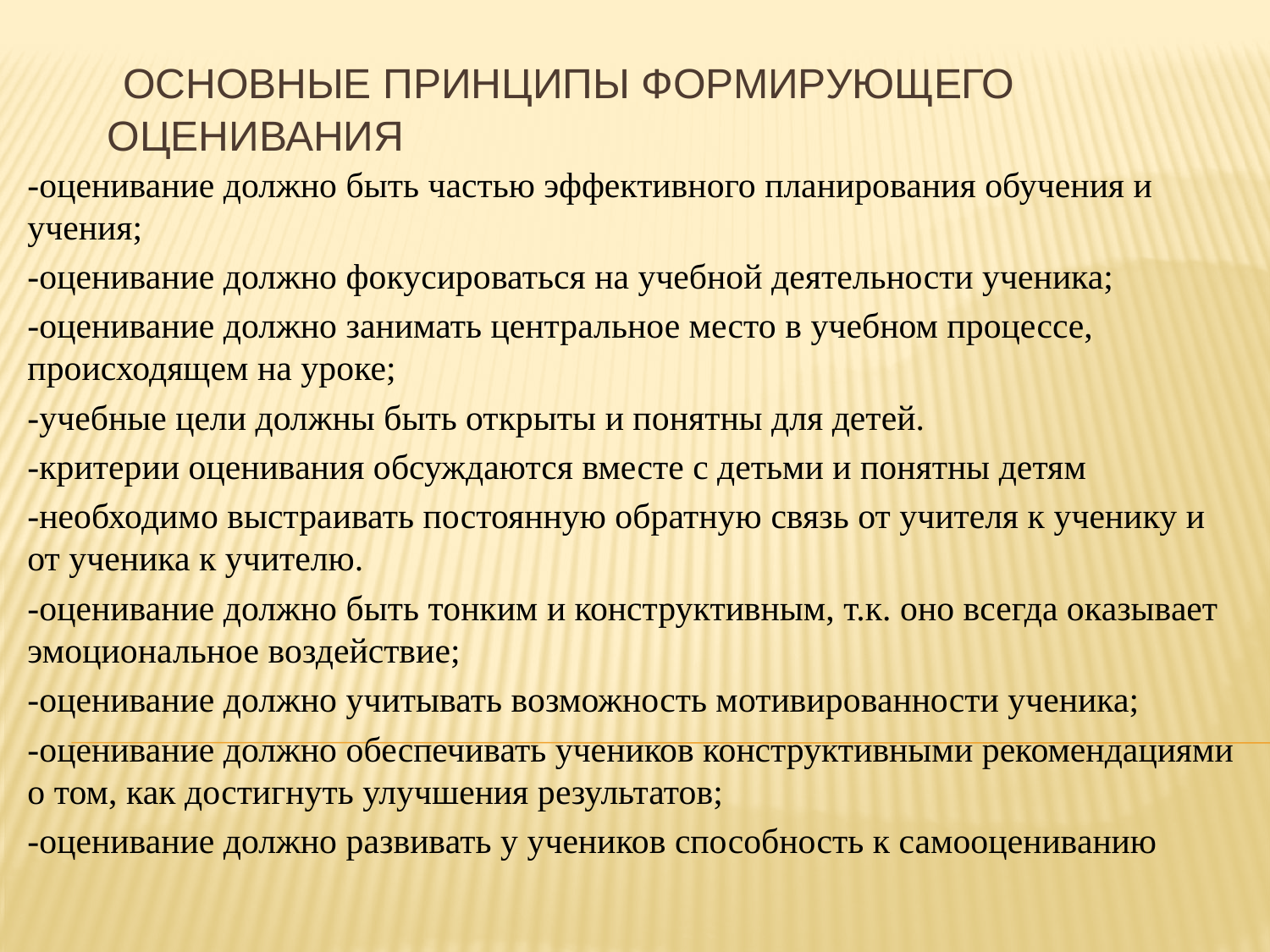

# Основные принципы формирующего оценивания
-оценивание должно быть частью эффективного планирования обучения и учения;
-оценивание должно фокусироваться на учебной деятельности ученика;
-оценивание должно занимать центральное место в учебном процессе, происходящем на уроке;
-учебные цели должны быть открыты и понятны для детей.
-критерии оценивания обсуждаются вместе с детьми и понятны детям
-необходимо выстраивать постоянную обратную связь от учителя к ученику и от ученика к учителю.
-оценивание должно быть тонким и конструктивным, т.к. оно всегда оказывает эмоциональное воздействие;
-оценивание должно учитывать возможность мотивированности ученика;
-оценивание должно обеспечивать учеников конструктивными рекомендациями о том, как достигнуть улучшения результатов;
-оценивание должно развивать у учеников способность к самооцениванию